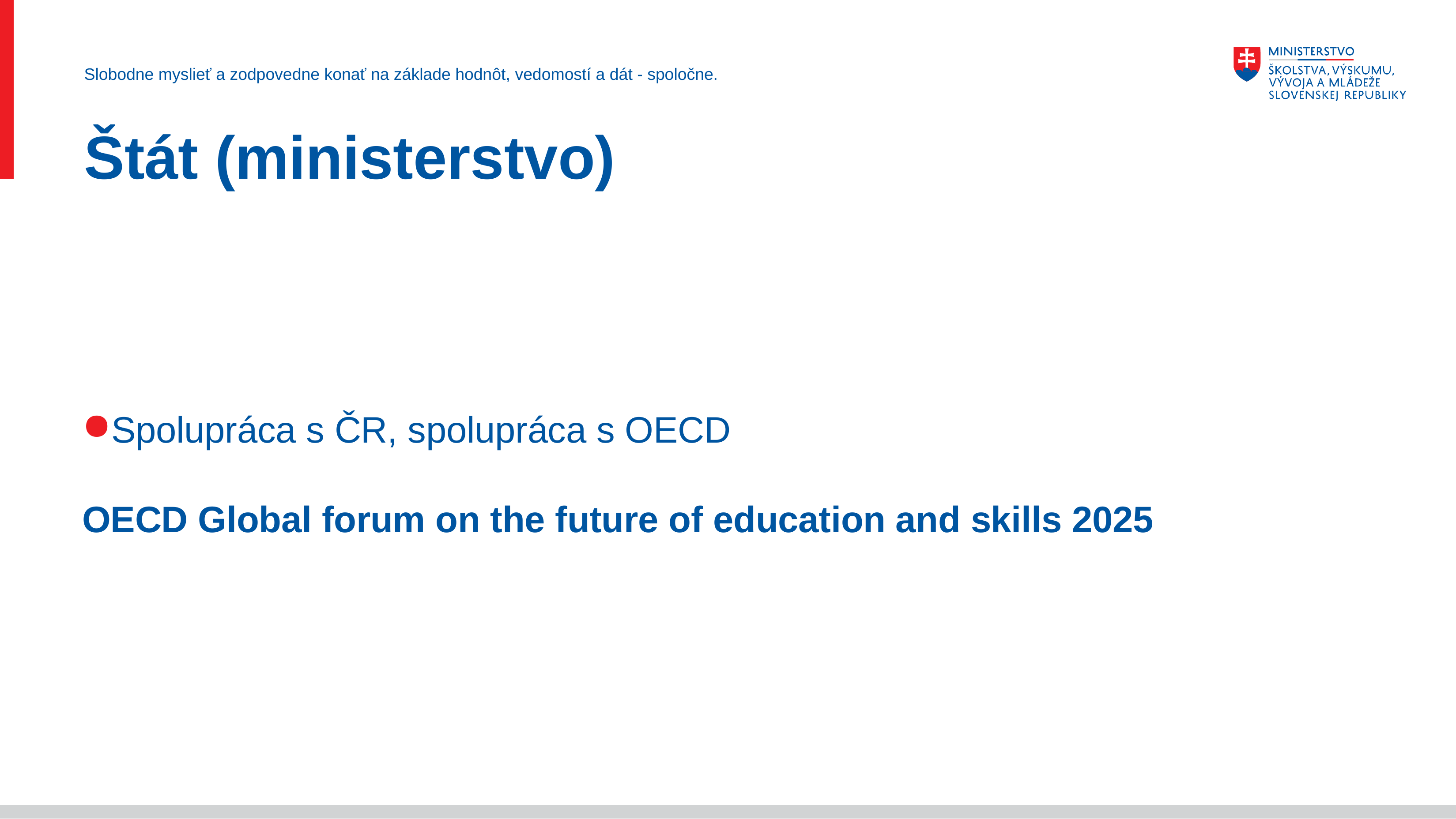

Slobodne myslieť a zodpovedne konať na základe hodnôt, vedomostí a dát - spoločne.
# Štát (ministerstvo)
Spolupráca s ČR, spolupráca s OECD
OECD Global forum on the future of education and skills 2025